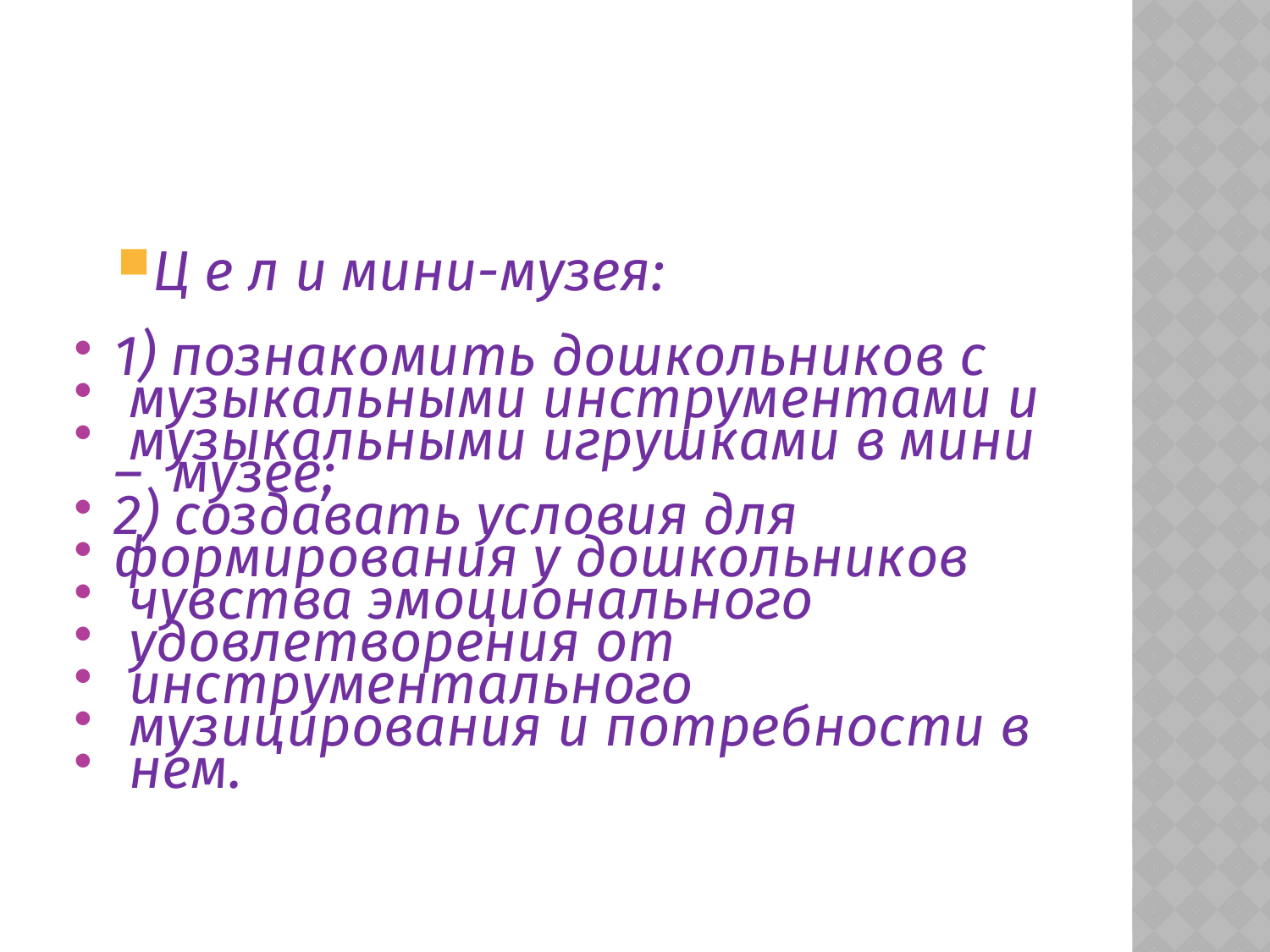

#

Ц е л и мини-музея:

1) познакомить дошкольников с
 музыкальными инструментами и
 музыкальными игрушками в мини –  музее;
2) создавать условия для
формирования у дошкольников
 чувства эмоционального
 удовлетворения от
 инструментального
 музицирования и потребности в
 нем.